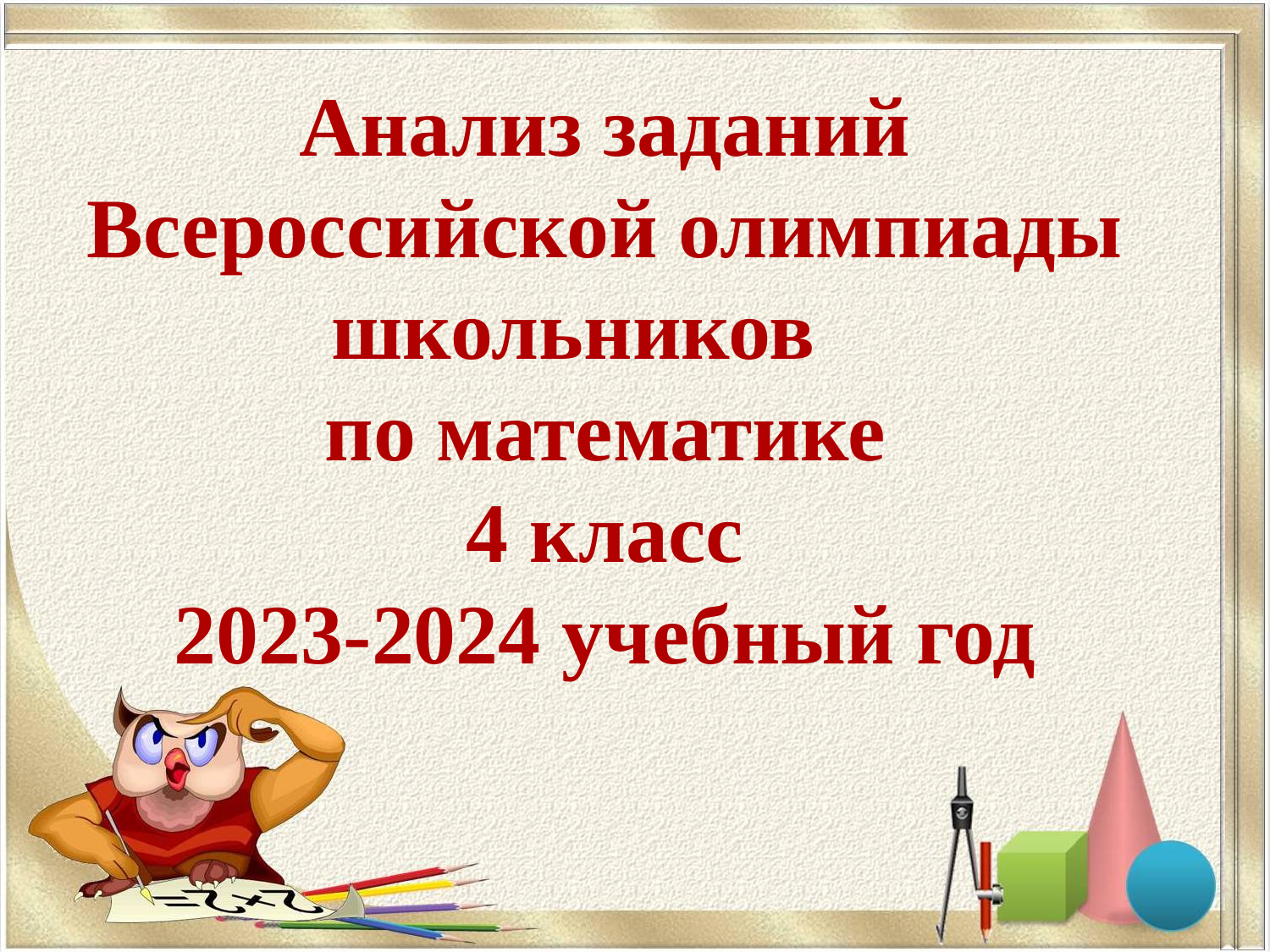

# Анализ заданий Всероссийской олимпиады школьников по математике 4 класс 2023-2024 учебный год